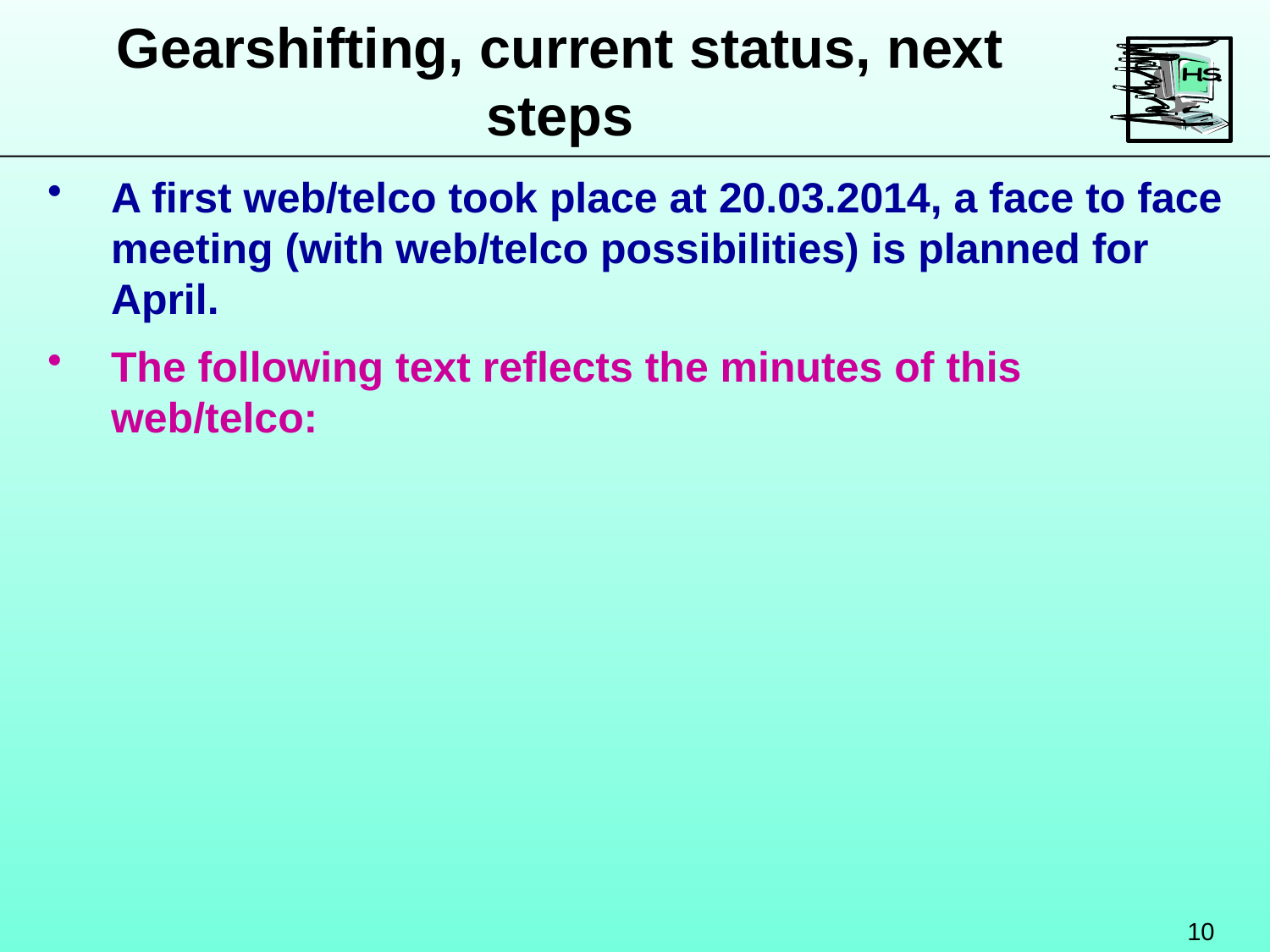

Gearshifting, current status, next steps

A first web/telco took place at 20.03.2014, a face to face meeting (with web/telco possibilities) is planned for April.
The following text reflects the minutes of this web/telco:

10